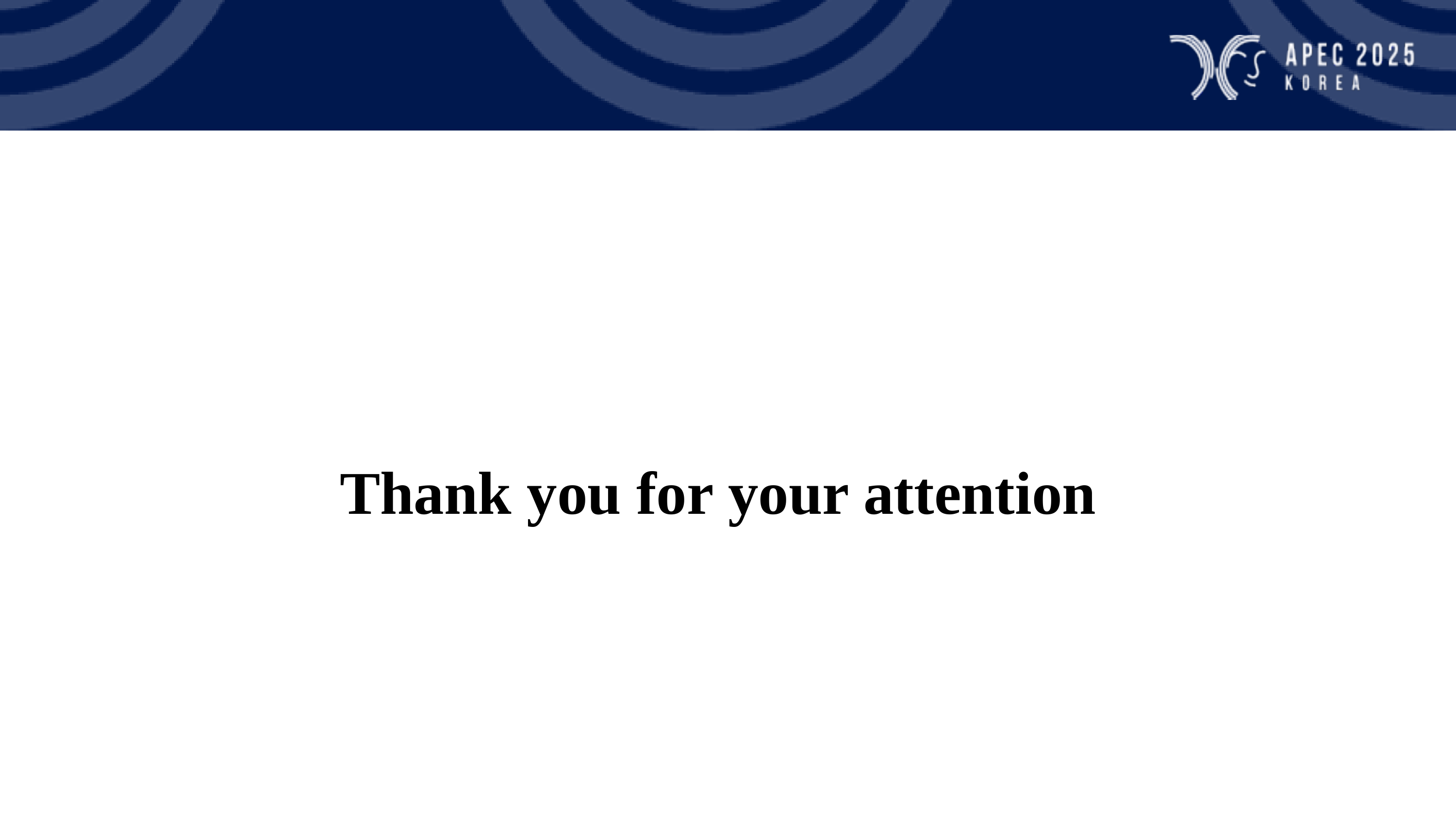

Sub-Title: Noto Sans SemiBold, 32pt

Thank you for your attention